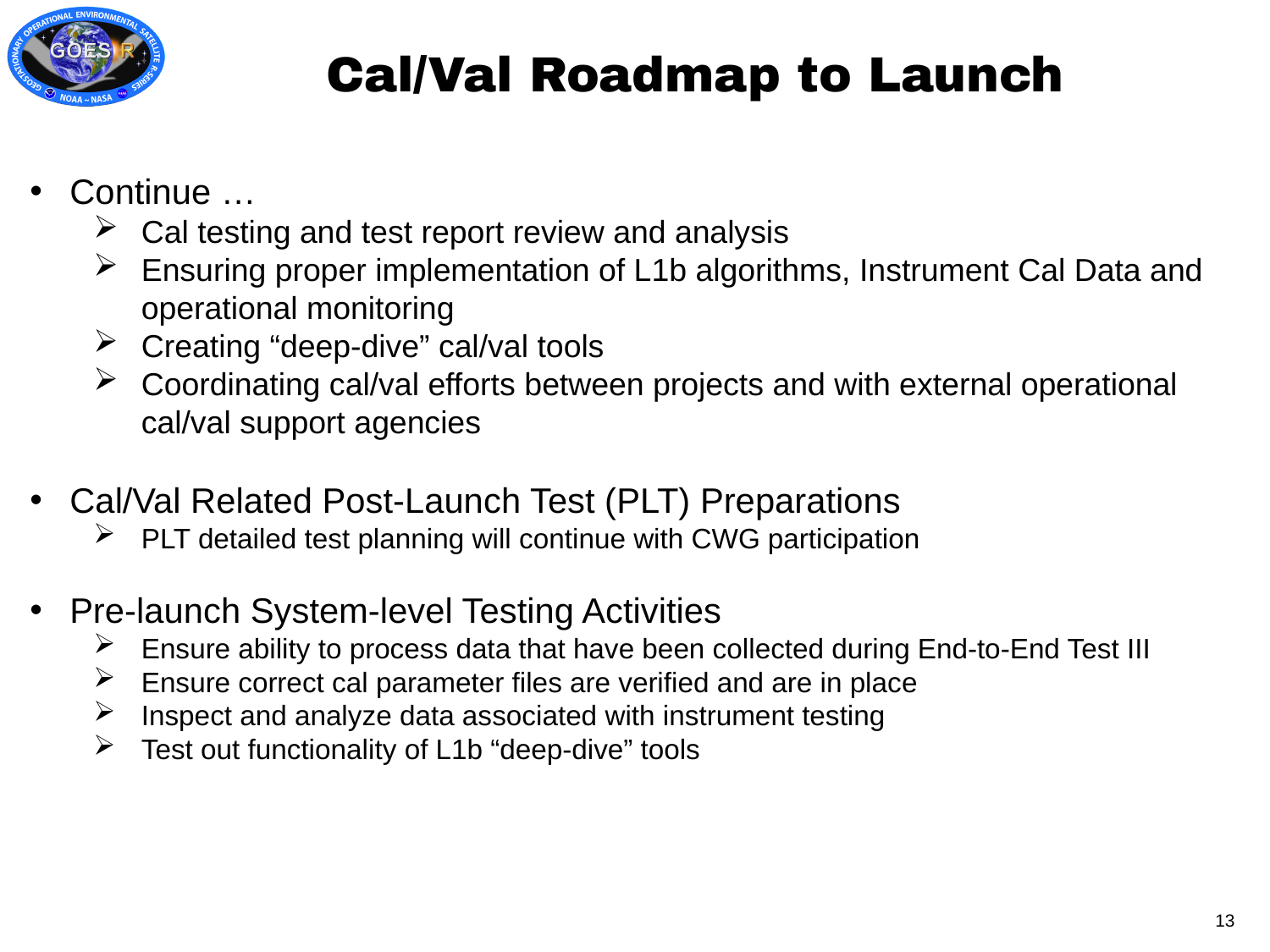

# Cal/Val Roadmap to Launch
Continue …
Cal testing and test report review and analysis
Ensuring proper implementation of L1b algorithms, Instrument Cal Data and operational monitoring
Creating “deep-dive” cal/val tools
Coordinating cal/val efforts between projects and with external operational cal/val support agencies

Cal/Val Related Post-Launch Test (PLT) Preparations
PLT detailed test planning will continue with CWG participation

Pre-launch System-level Testing Activities
Ensure ability to process data that have been collected during End-to-End Test III
Ensure correct cal parameter files are verified and are in place
Inspect and analyze data associated with instrument testing
Test out functionality of L1b “deep-dive” tools
13